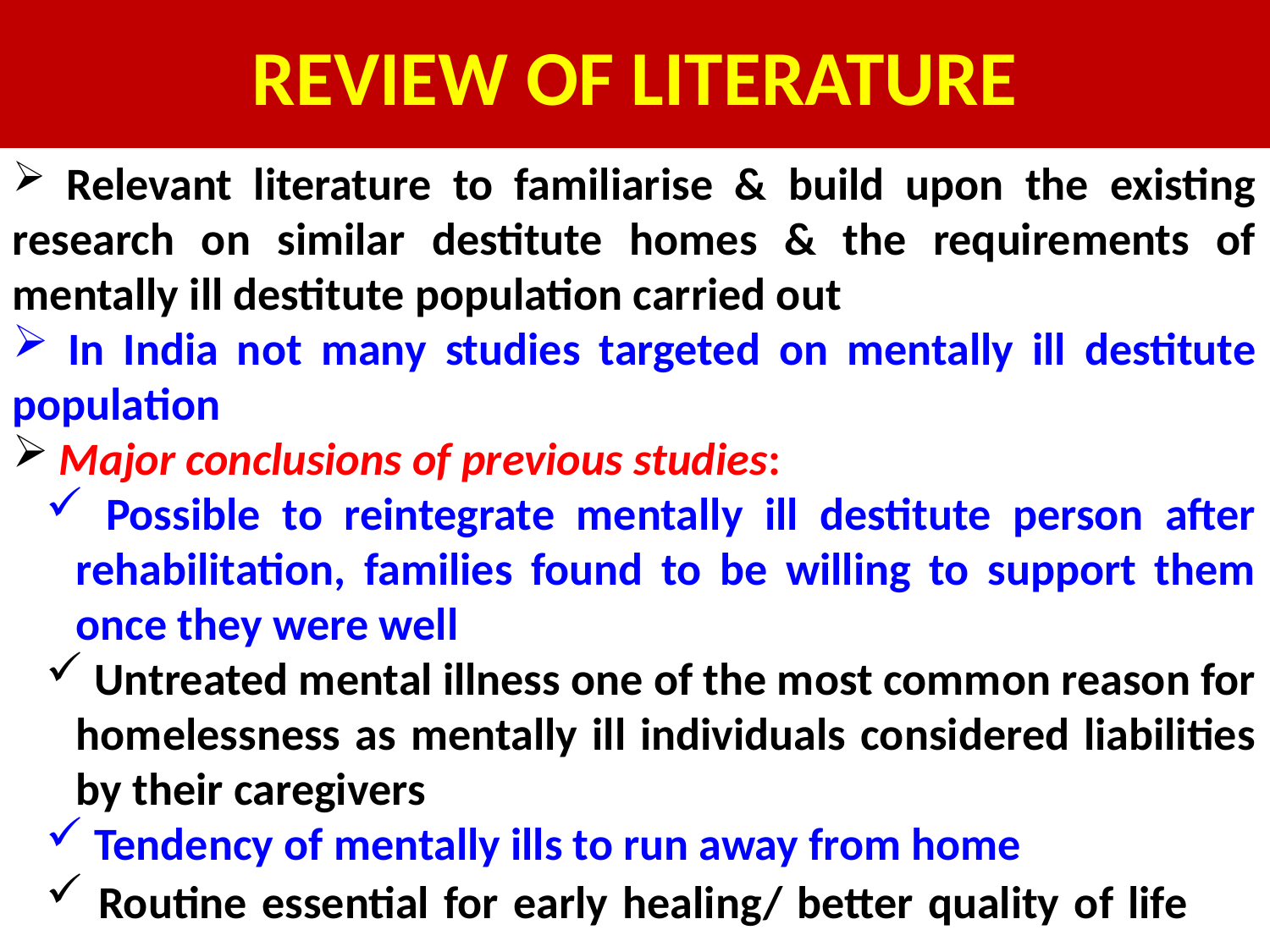

# REVIEW OF LITERATURE
 Relevant literature to familiarise & build upon the existing research on similar destitute homes & the requirements of mentally ill destitute population carried out
 In India not many studies targeted on mentally ill destitute population
 Major conclusions of previous studies:
 Possible to reintegrate mentally ill destitute person after rehabilitation, families found to be willing to support them once they were well
 Untreated mental illness one of the most common reason for homelessness as mentally ill individuals considered liabilities by their caregivers
 Tendency of mentally ills to run away from home
 Routine essential for early healing/ better quality of life